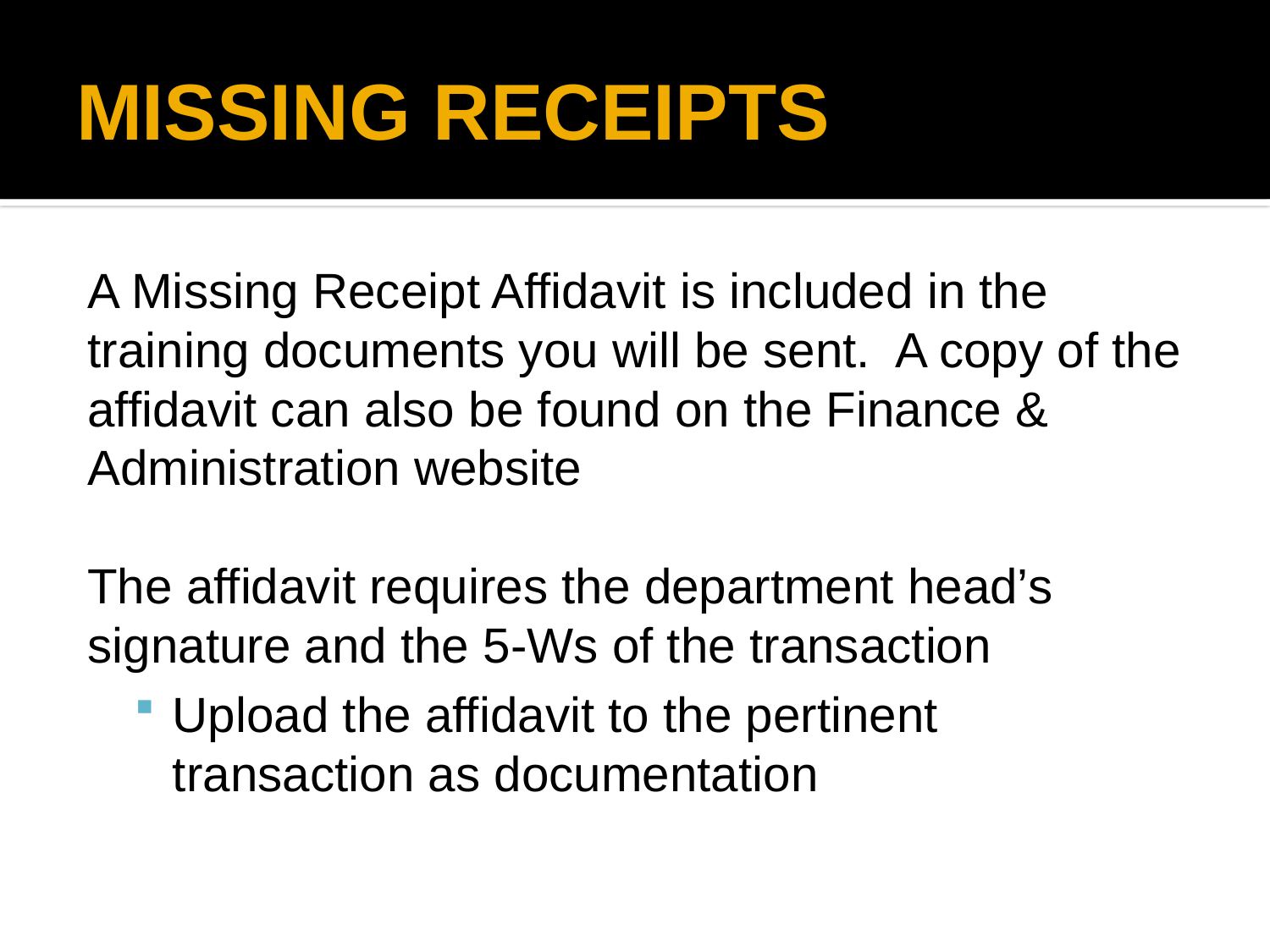

# MISSING RECEIPTS
A Missing Receipt Affidavit is included in the training documents you will be sent.  A copy of the affidavit can also be found on the Finance & Administration website

The affidavit requires the department head’s signature and the 5-Ws of the transaction
Upload the affidavit to the pertinent transaction as documentation